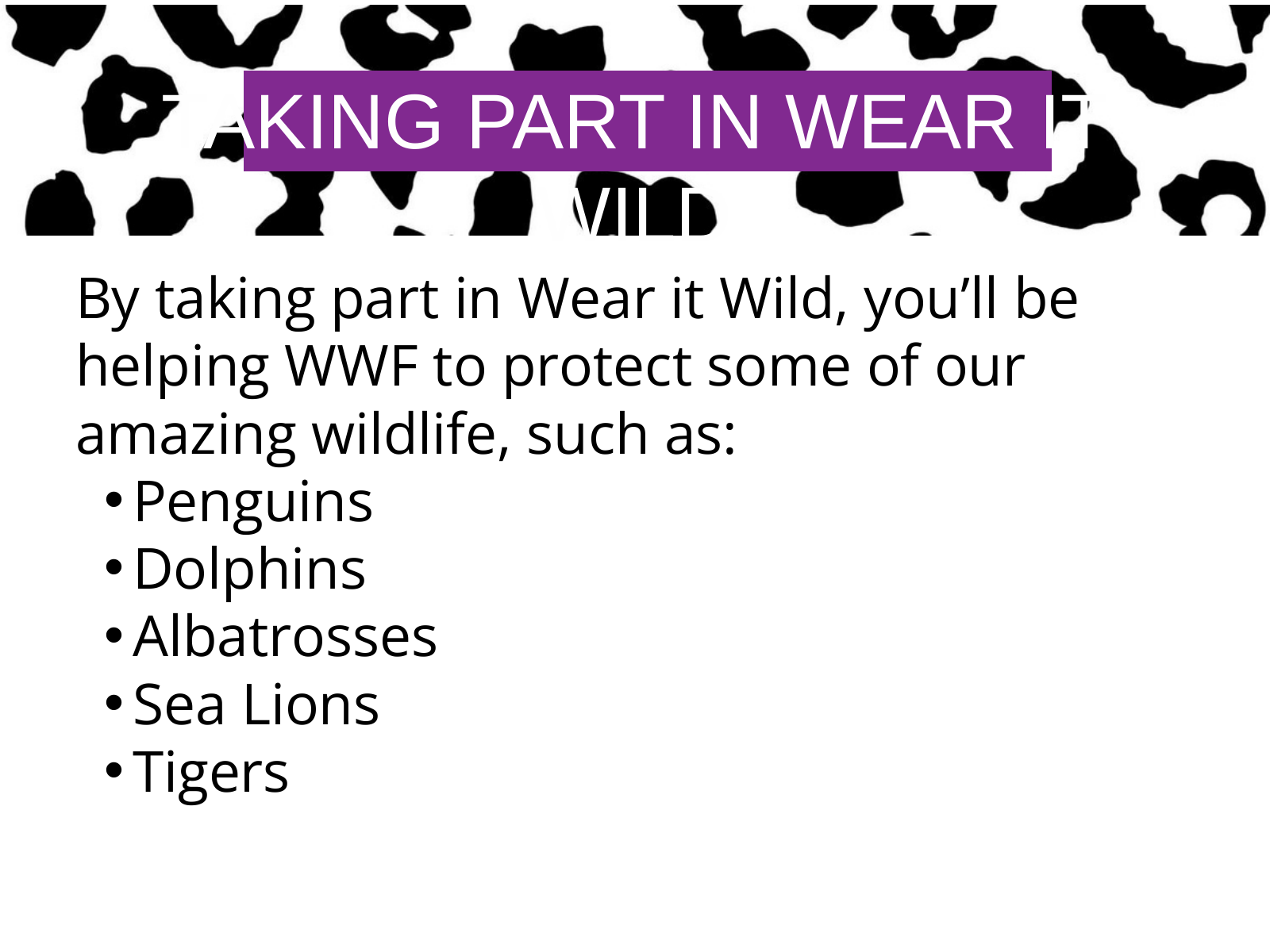

TAKING PART IN WEAR IT WILD

By taking part in Wear it Wild, you’ll be helping WWF to protect some of our amazing wildlife, such as:
Penguins
Dolphins
Albatrosses
Sea Lions
Tigers